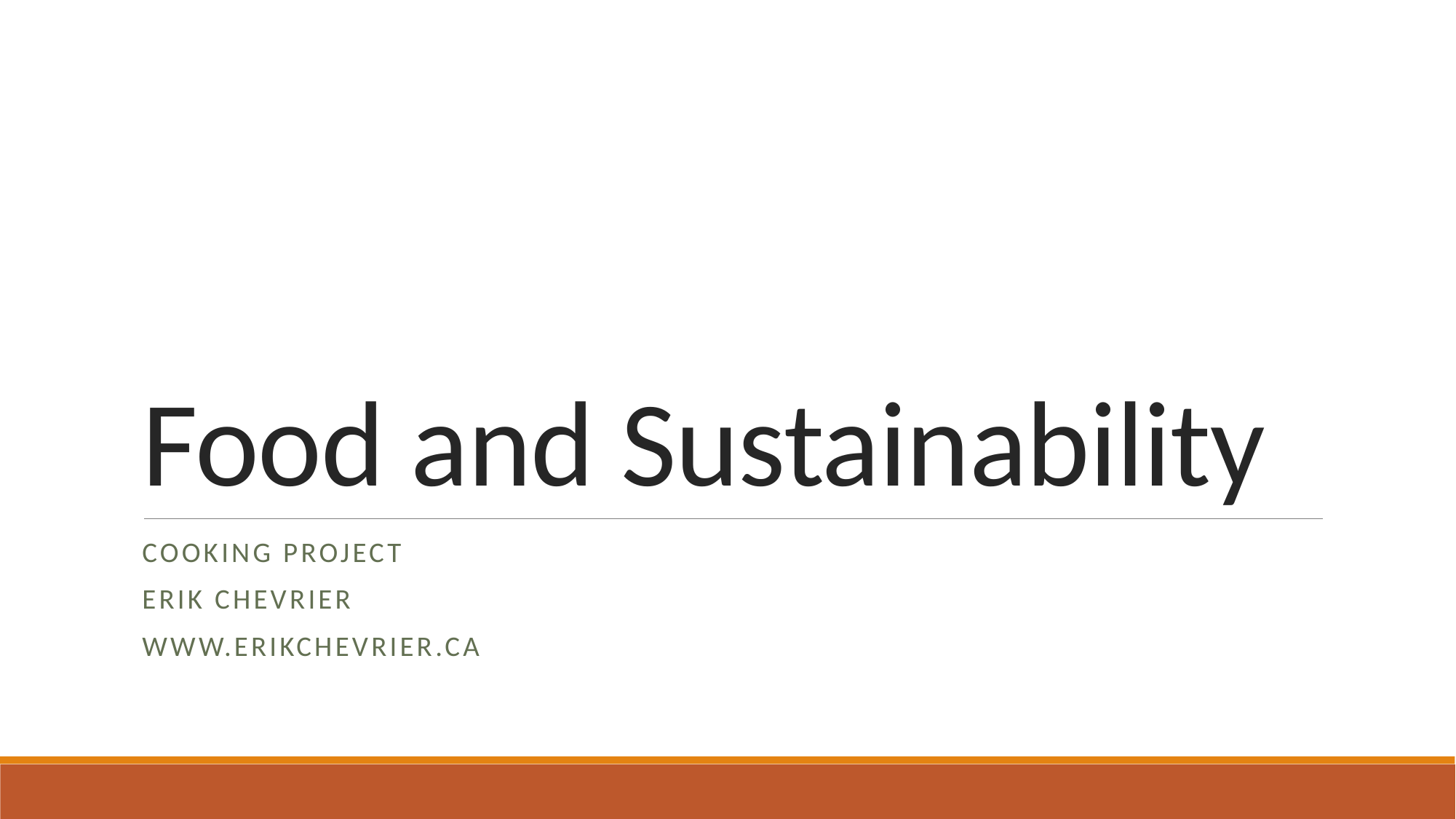

# Food and Sustainability
Cooking Project
Erik Chevrier
www.erikchevrier.ca